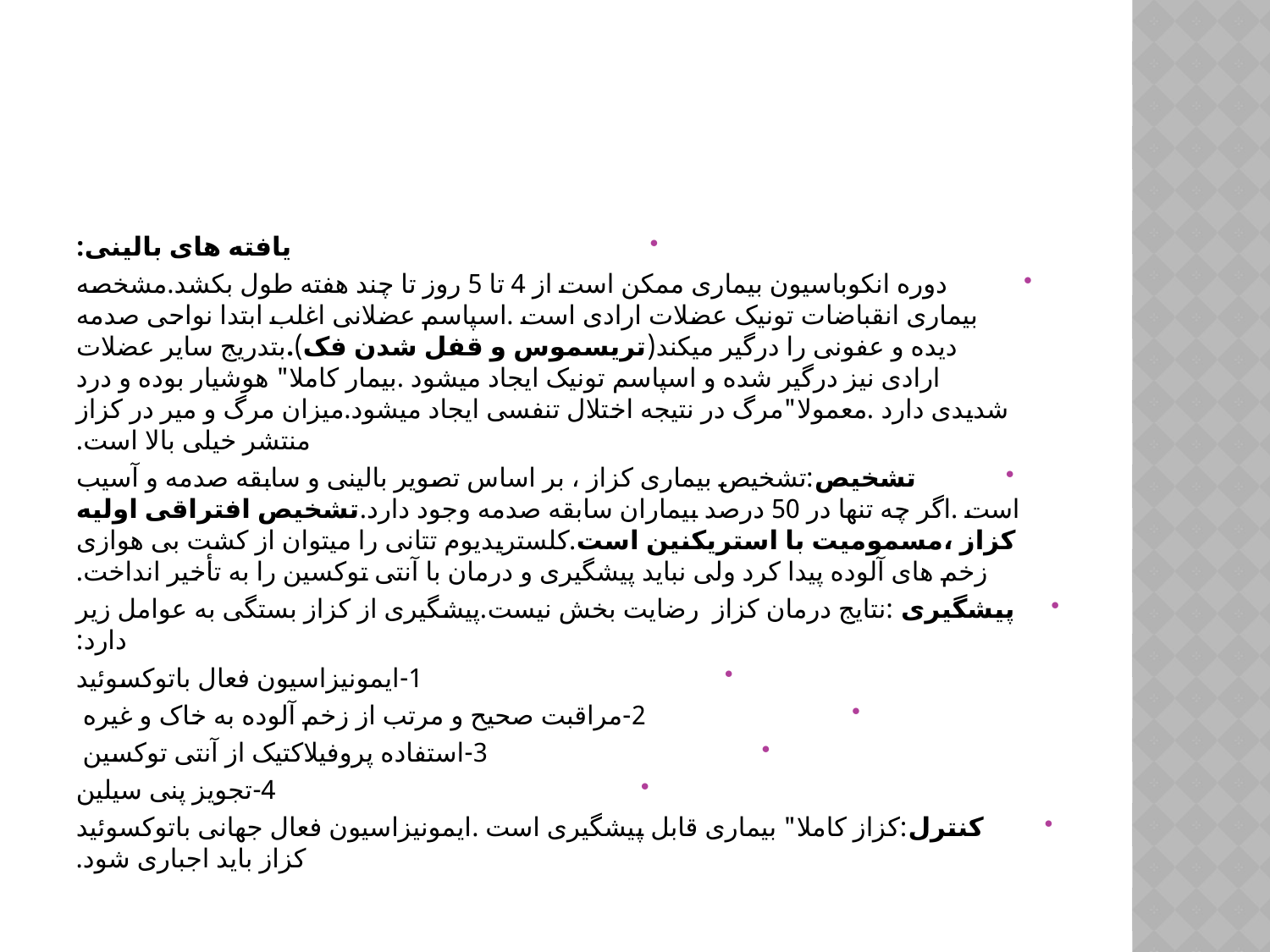

#
یافته های بالینی:
دوره انکوباسیون بیماری ممکن است از 4 تا 5 روز تا چند هفته طول بکشد.مشخصه بیماری انقباضات تونیک عضلات ارادی است .اسپاسم عضلانی اغلب ابتدا نواحی صدمه دیده و عفونی را درگیر میکند(تریسموس و قفل شدن فک).بتدریج سایر عضلات ارادی نیز درگیر شده و اسپاسم تونیک ایجاد میشود .بیمار کاملا" هوشیار بوده و درد شدیدی دارد .معمولا"مرگ در نتیجه اختلال تنفسی ایجاد میشود.میزان مرگ و میر در کزاز منتشر خیلی بالا است.
تشخیص:تشخیص بیماری کزاز ، بر اساس تصویر بالینی و سابقه صدمه و آسیب است .اگر چه تنها در 50 درصد بیماران سابقه صدمه وجود دارد.تشخیص افتراقی اولیه کزاز ،مسمومیت با استریکنین است.کلستریدیوم تتانی را میتوان از کشت بی هوازی زخم های آلوده پیدا کرد ولی نباید پیشگیری و درمان با آنتی توکسین را به تأخیر انداخت.
پیشگیری :نتایج درمان کزاز  رضایت بخش نیست.پیشگیری از کزاز بستگی به عوامل زیر دارد:
1-ایمونیزاسیون فعال باتوکسوئید
2-مراقبت صحیح و مرتب از زخم آلوده به خاک و غیره
3-استفاده پروفیلاکتیک از آنتی توکسین
4-تجویز پنی سیلین
کنترل:کزاز کاملا" بیماری قابل پیشگیری است .ایمونیزاسیون فعال جهانی باتوکسوئید کزاز باید اجباری شود.